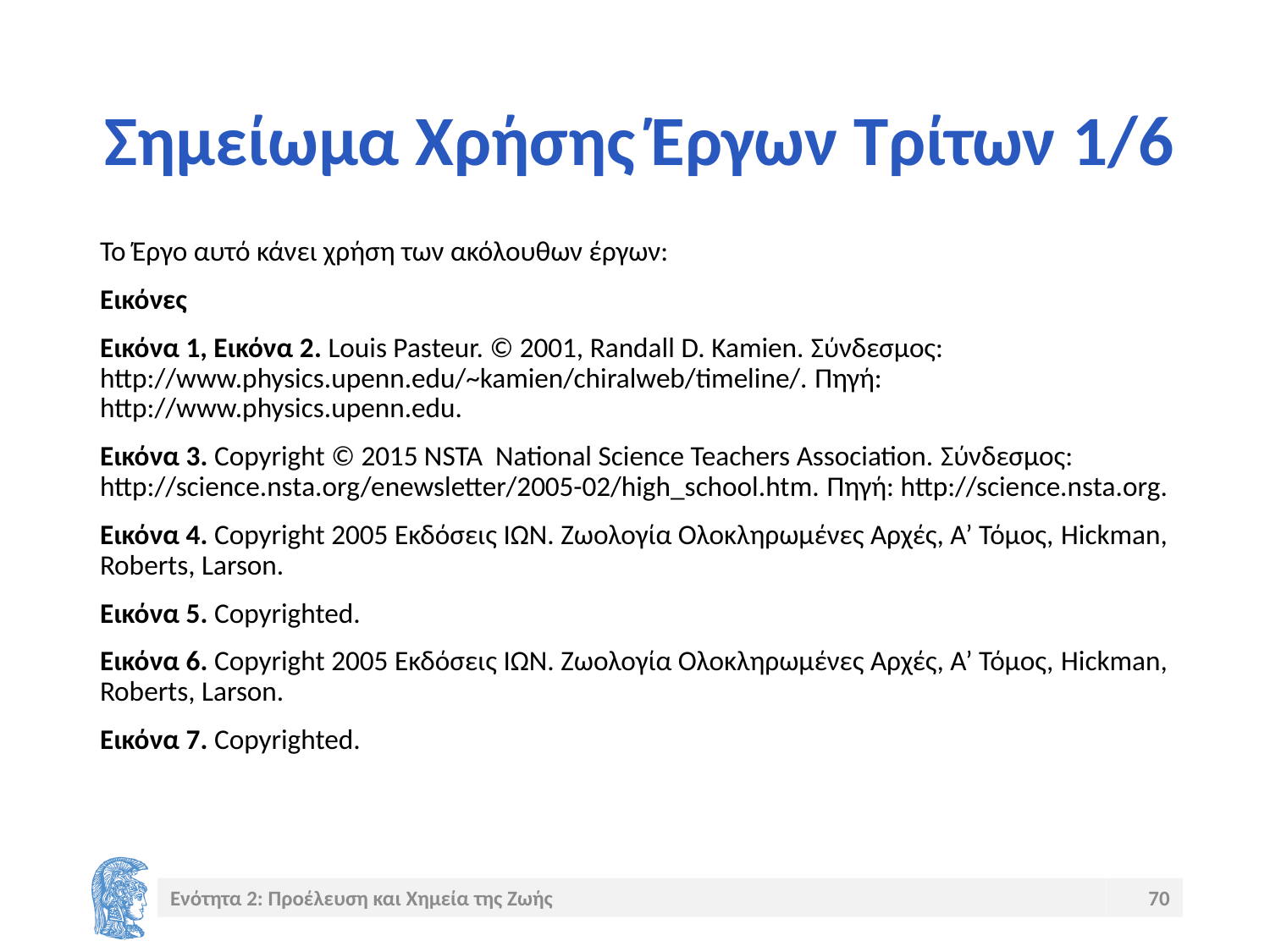

# Σημείωμα Χρήσης Έργων Τρίτων 1/6
Το Έργο αυτό κάνει χρήση των ακόλουθων έργων:
Εικόνες
Εικόνα 1, Εικόνα 2. Louis Pasteur. © 2001, Randall D. Kamien. Σύνδεσμος: http://www.physics.upenn.edu/~kamien/chiralweb/timeline/. Πηγή: http://www.physics.upenn.edu.
Εικόνα 3. Copyright © 2015 NSTA  National Science Teachers Association. Σύνδεσμος: http://science.nsta.org/enewsletter/2005-02/high_school.htm. Πηγή: http://science.nsta.org.
Εικόνα 4. Copyright 2005 Εκδόσεις ΙΩΝ. Ζωολογία Ολοκληρωμένες Αρχές, Α’ Τόμος, Hickman, Roberts, Larson.
Εικόνα 5. Copyrighted.
Εικόνα 6. Copyright 2005 Εκδόσεις ΙΩΝ. Ζωολογία Ολοκληρωμένες Αρχές, Α’ Τόμος, Hickman, Roberts, Larson.
Εικόνα 7. Copyrighted.

Ενότητα 2: Προέλευση και Χημεία της Ζωής
70